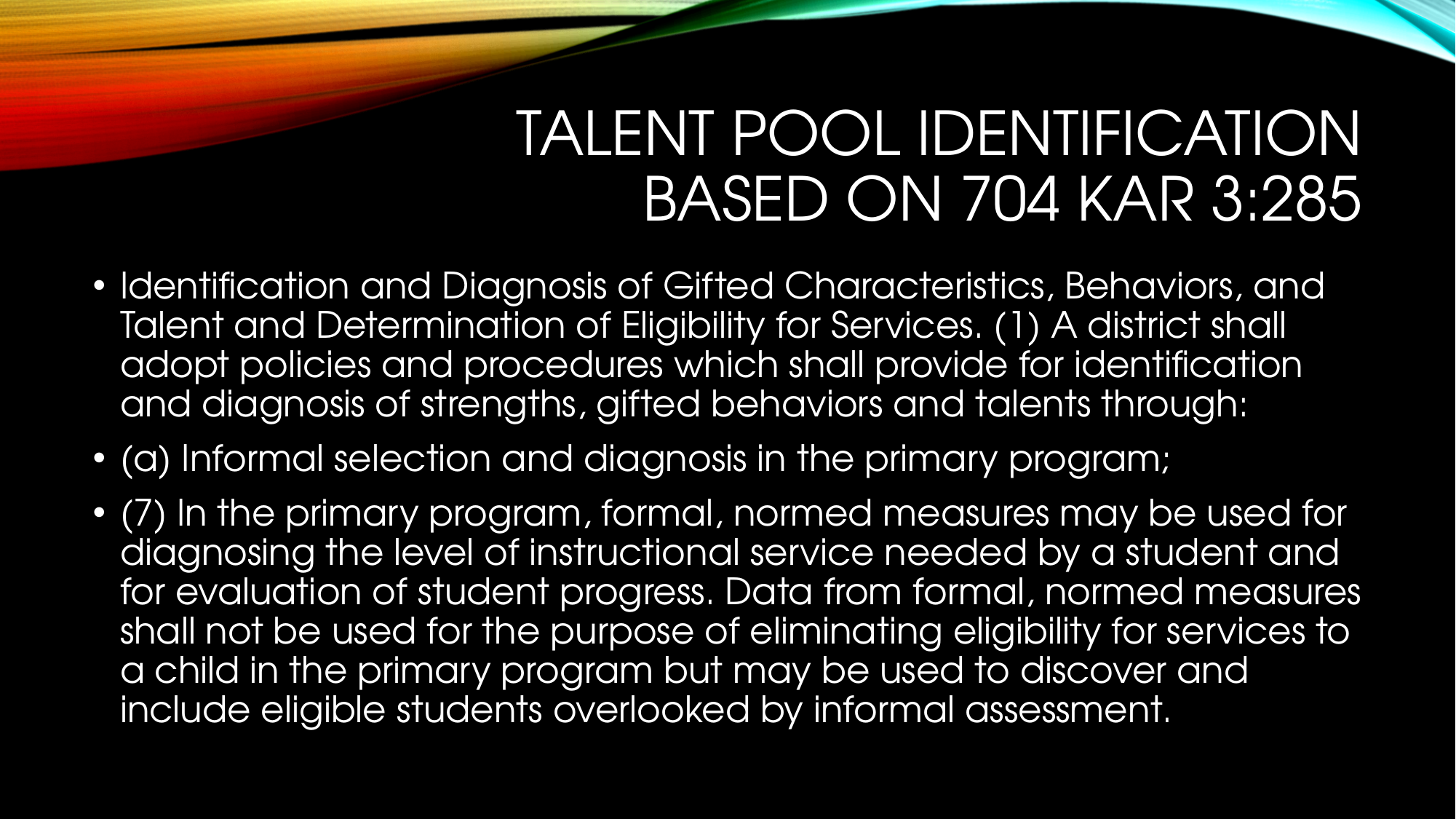

# Talent Pool Identification based on 704 KAR 3:285
Identification and Diagnosis of Gifted Characteristics, Behaviors, and Talent and Determination of Eligibility for Services. (1) A district shall adopt policies and procedures which shall provide for identification and diagnosis of strengths, gifted behaviors and talents through:
(a) Informal selection and diagnosis in the primary program;
(7) In the primary program, formal, normed measures may be used for diagnosing the level of instructional service needed by a student and for evaluation of student progress. Data from formal, normed measures shall not be used for the purpose of eliminating eligibility for services to a child in the primary program but may be used to discover and include eligible students overlooked by informal assessment.